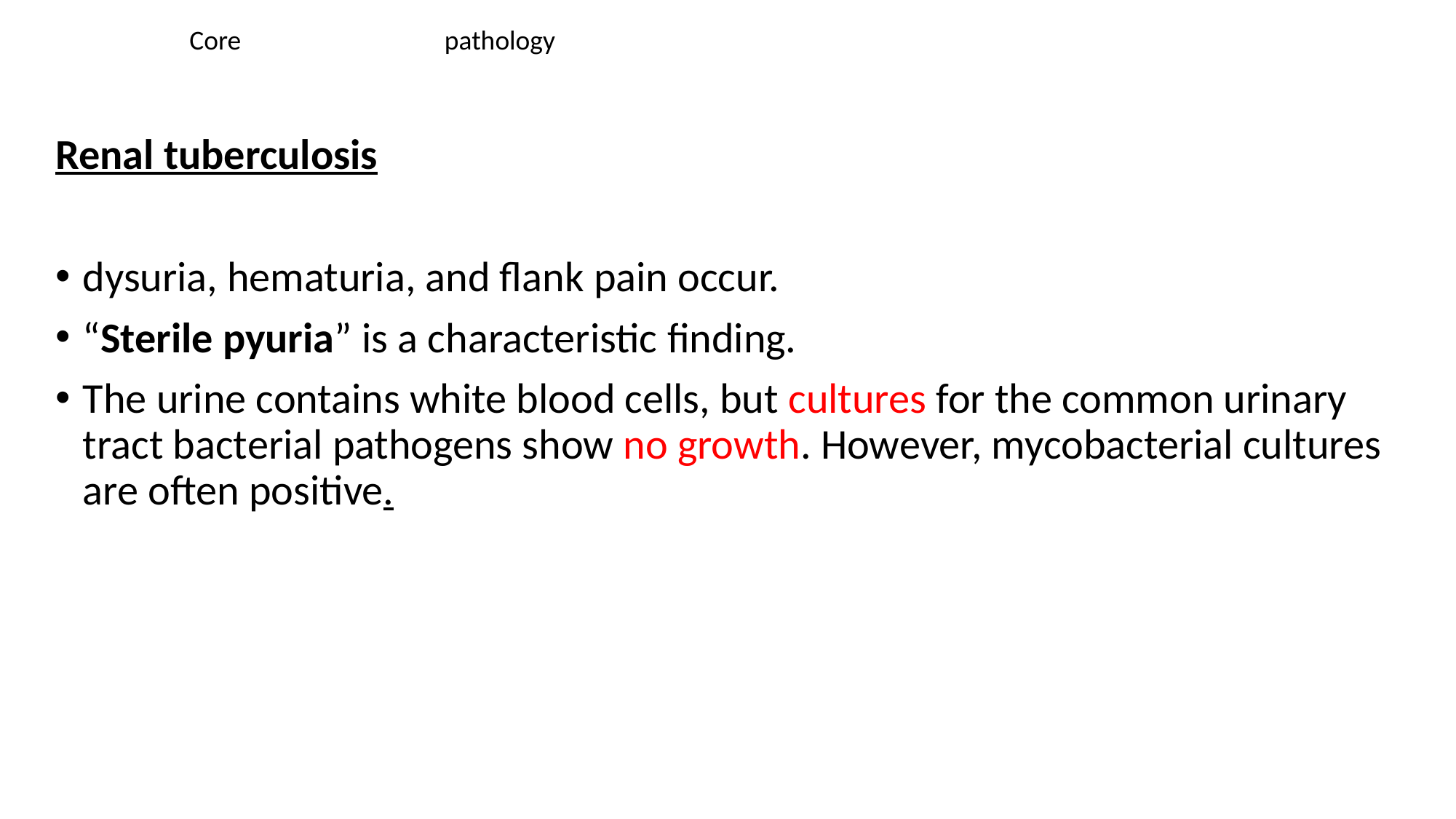

Core                                 pathology

Renal tuberculosis

dysuria, hematuria, and flank pain occur.
“Sterile pyuria” is a characteristic finding.
The urine contains white blood cells, but cultures for the common urinary tract bacterial pathogens show no growth. However, mycobacterial cultures are often positive.